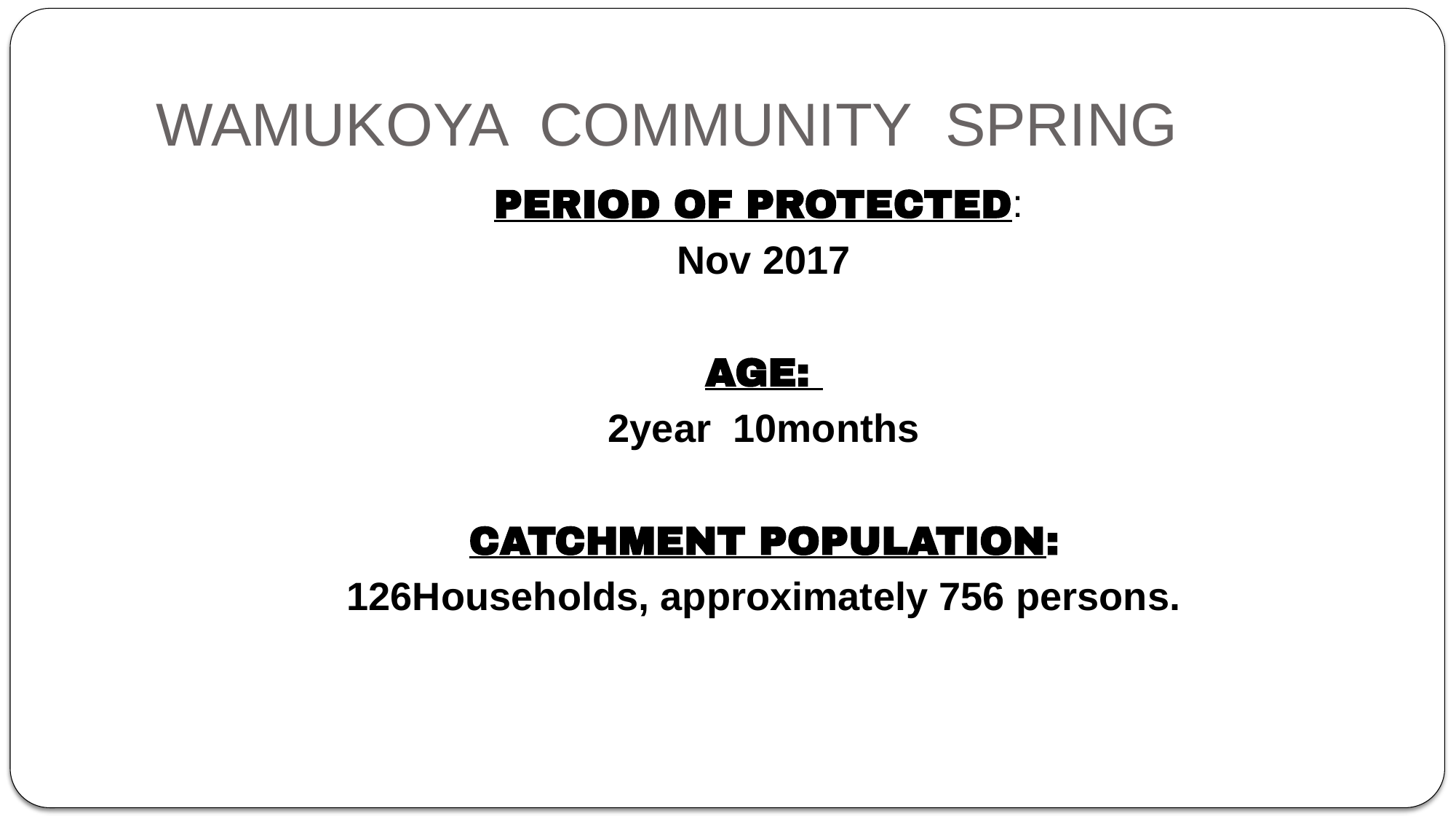

# WAMUKOYA  COMMUNITY  SPRING
PERIOD OF PROTECTED:
Nov 2017

AGE:
2year  10months

CATCHMENT POPULATION:
126Households, approximately 756 persons.